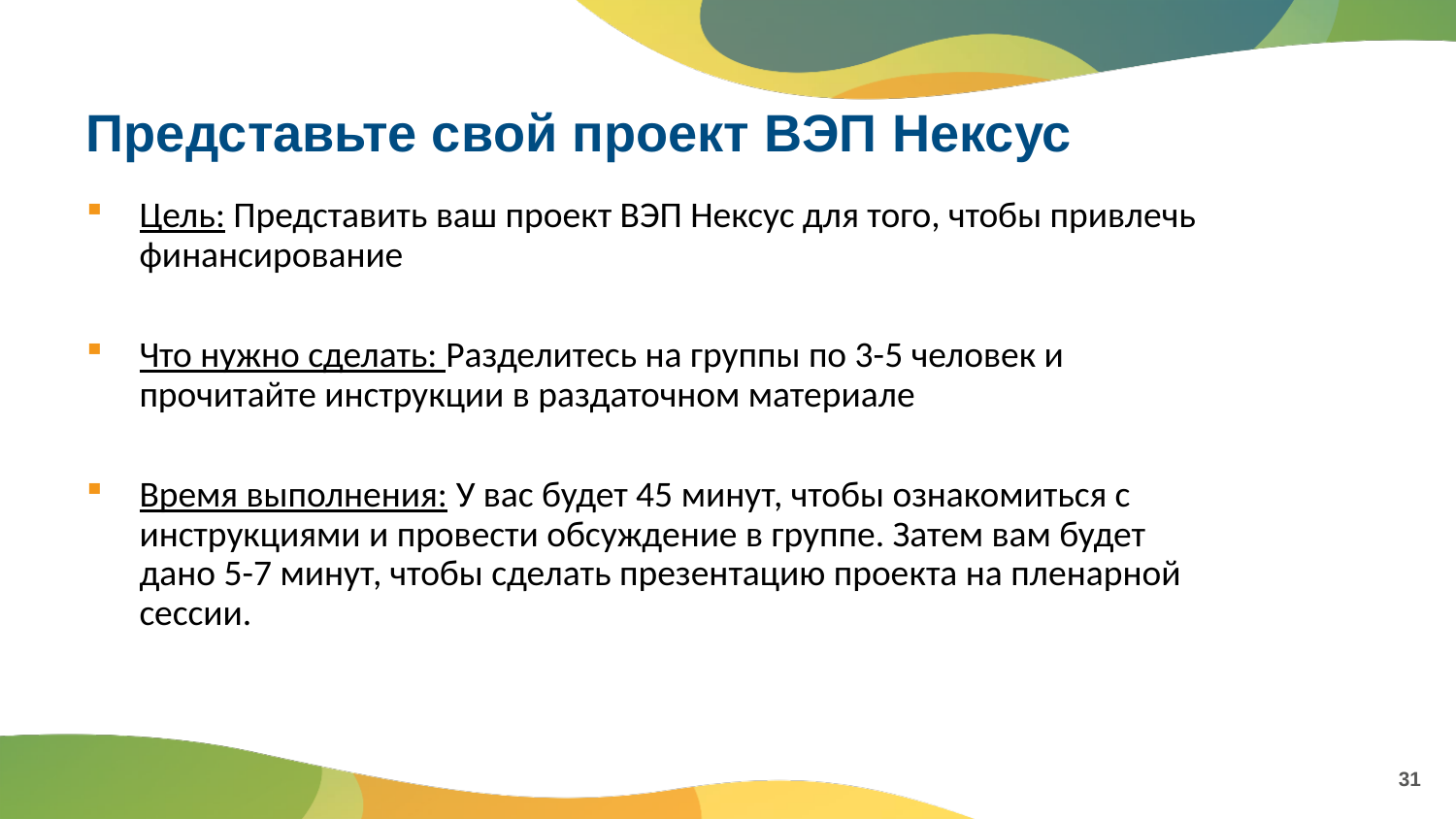

# Представьте свой проект ВЭП Нексус
Цель: Представить ваш проект ВЭП Нексус для того, чтобы привлечь финансирование

Что нужно сделать: Разделитесь на группы по 3-5 человек и прочитайте инструкции в раздаточном материале

Время выполнения: У вас будет 45 минут, чтобы ознакомиться с инструкциями и провести обсуждение в группе. Затем вам будет дано 5-7 минут, чтобы сделать презентацию проекта на пленарной сессии.
31